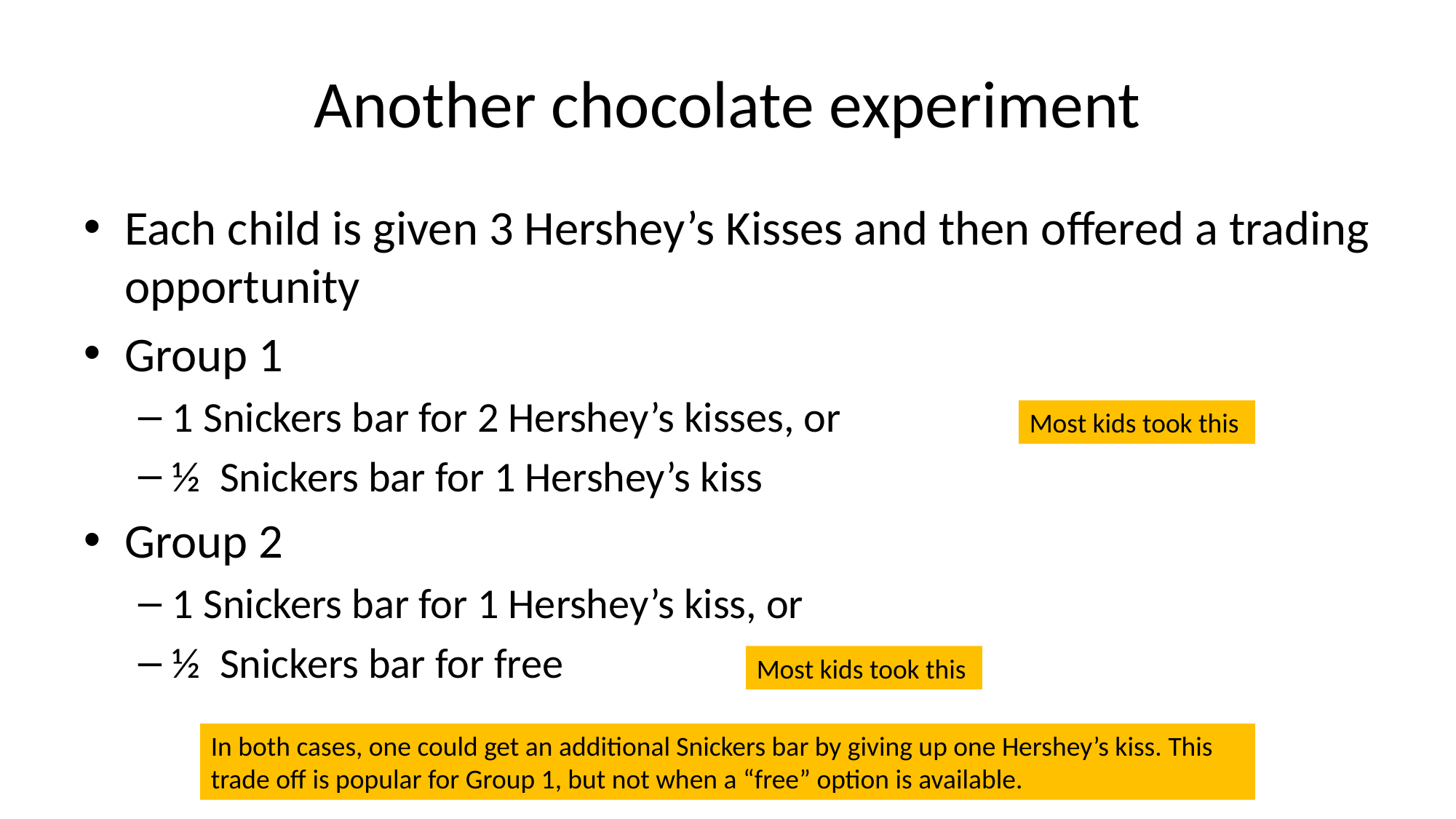

# Another chocolate experiment
Each child is given 3 Hershey’s Kisses and then offered a trading opportunity
Group 1
1 Snickers bar for 2 Hershey’s kisses, or
½  Snickers bar for 1 Hershey’s kiss
Group 2
1 Snickers bar for 1 Hershey’s kiss, or
½  Snickers bar for free
Most kids took this
Most kids took this
In both cases, one could get an additional Snickers bar by giving up one Hershey’s kiss. This trade off is popular for Group 1, but not when a “free” option is available.